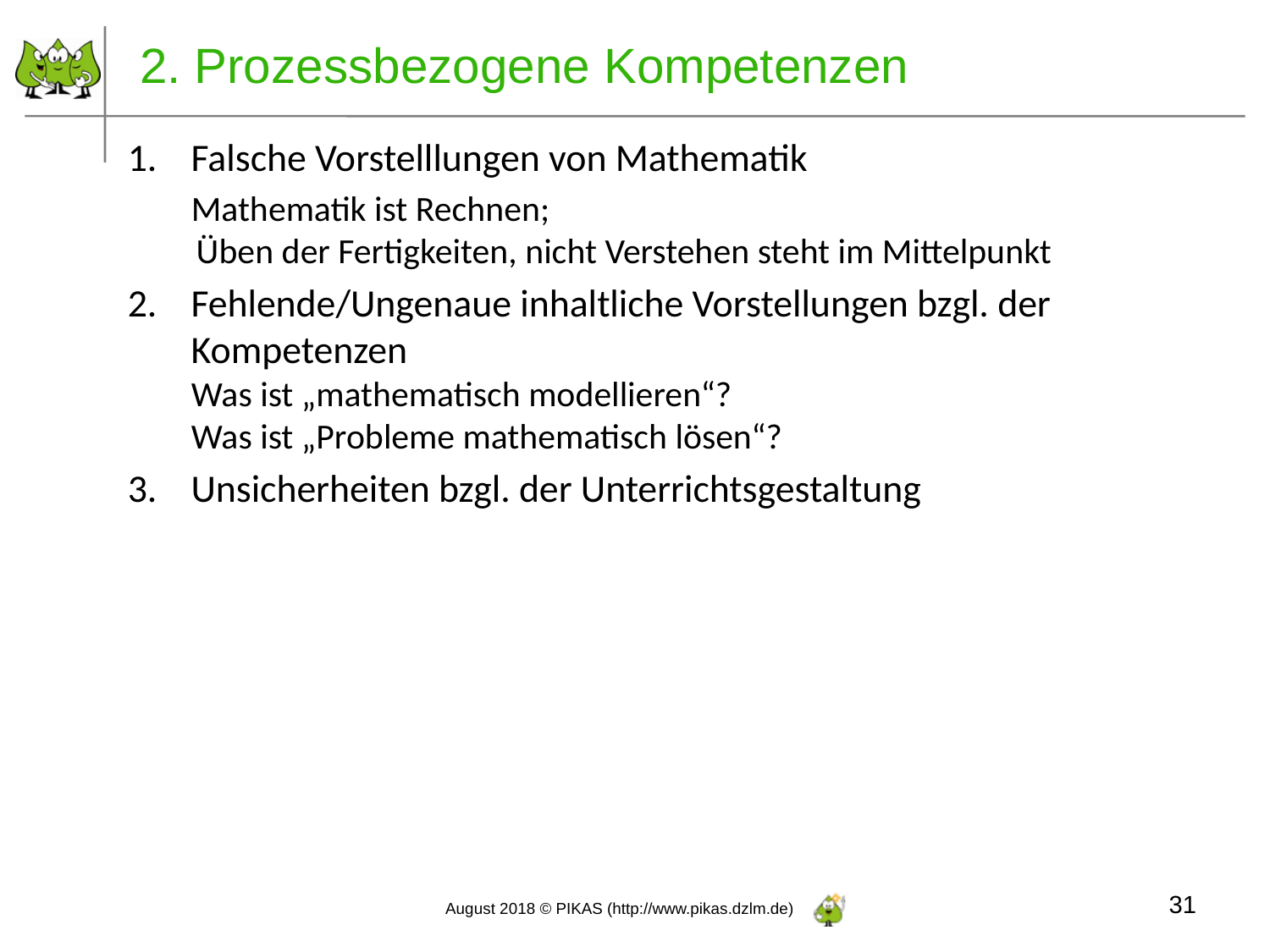

# 2. Prozessbezogene Kompetenzen
Falsche Vorstelllungen von Mathematik
Mathematik ist Rechnen;
       Üben der Fertigkeiten, nicht Verstehen steht im Mittelpunkt
Fehlende/Ungenaue inhaltliche Vorstellungen bzgl. der Kompetenzen
Was ist „mathematisch modellieren“?
Was ist „Probleme mathematisch lösen“?
Unsicherheiten bzgl. der Unterrichtsgestaltung

31